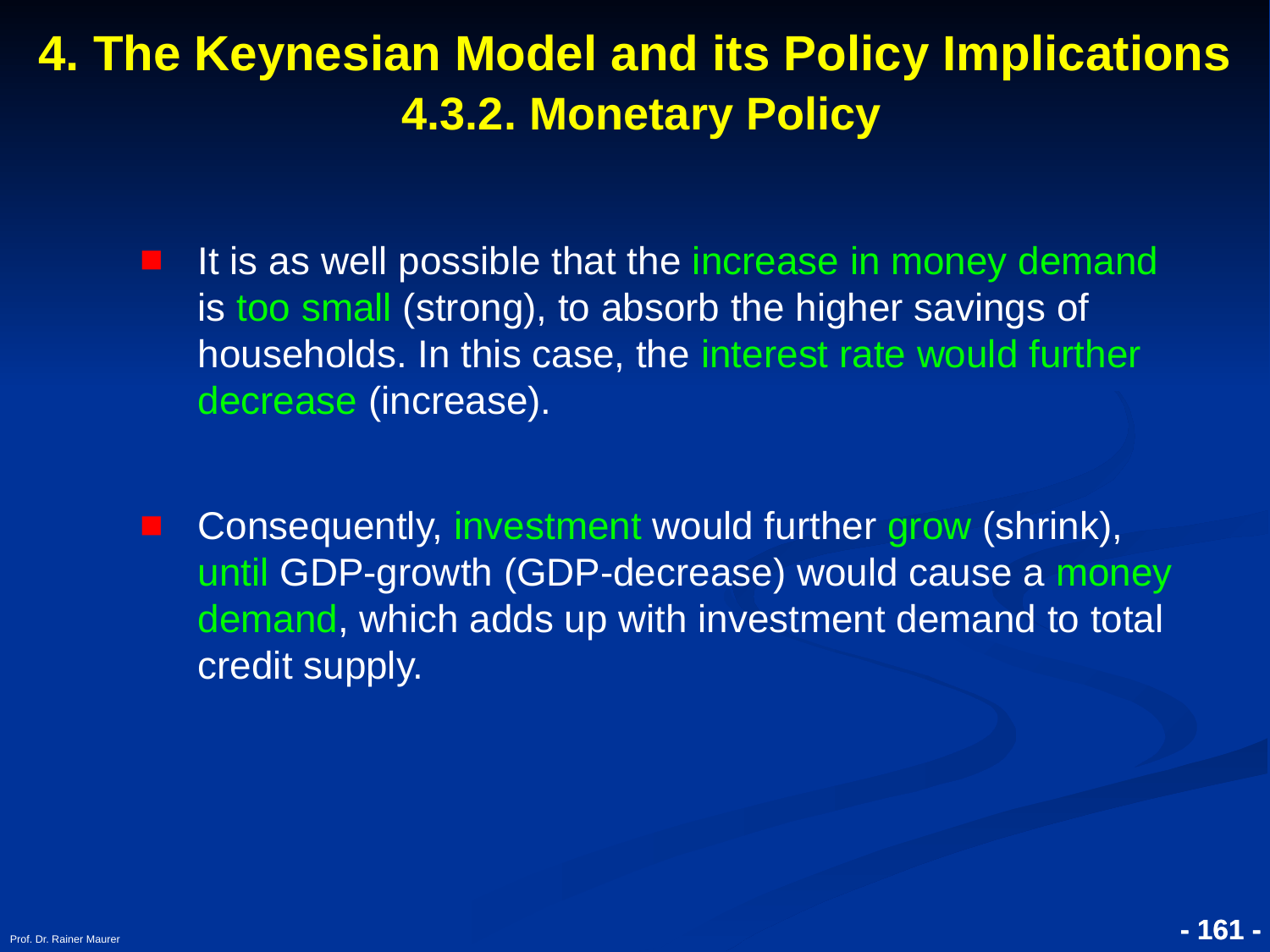

# 4. The Keynesian Model and its Policy Implications 4.3.2. Monetary Policy

It is as well possible that the increase in money demand is too small (strong), to absorb the higher savings of households. In this case, the interest rate would further decrease (increase).

Consequently, investment would further grow (shrink), until GDP-growth (GDP-decrease) would cause a money demand, which adds up with investment demand to total credit supply.
Prof. Dr. Rainer Maurer
- 161 -
- 161 -